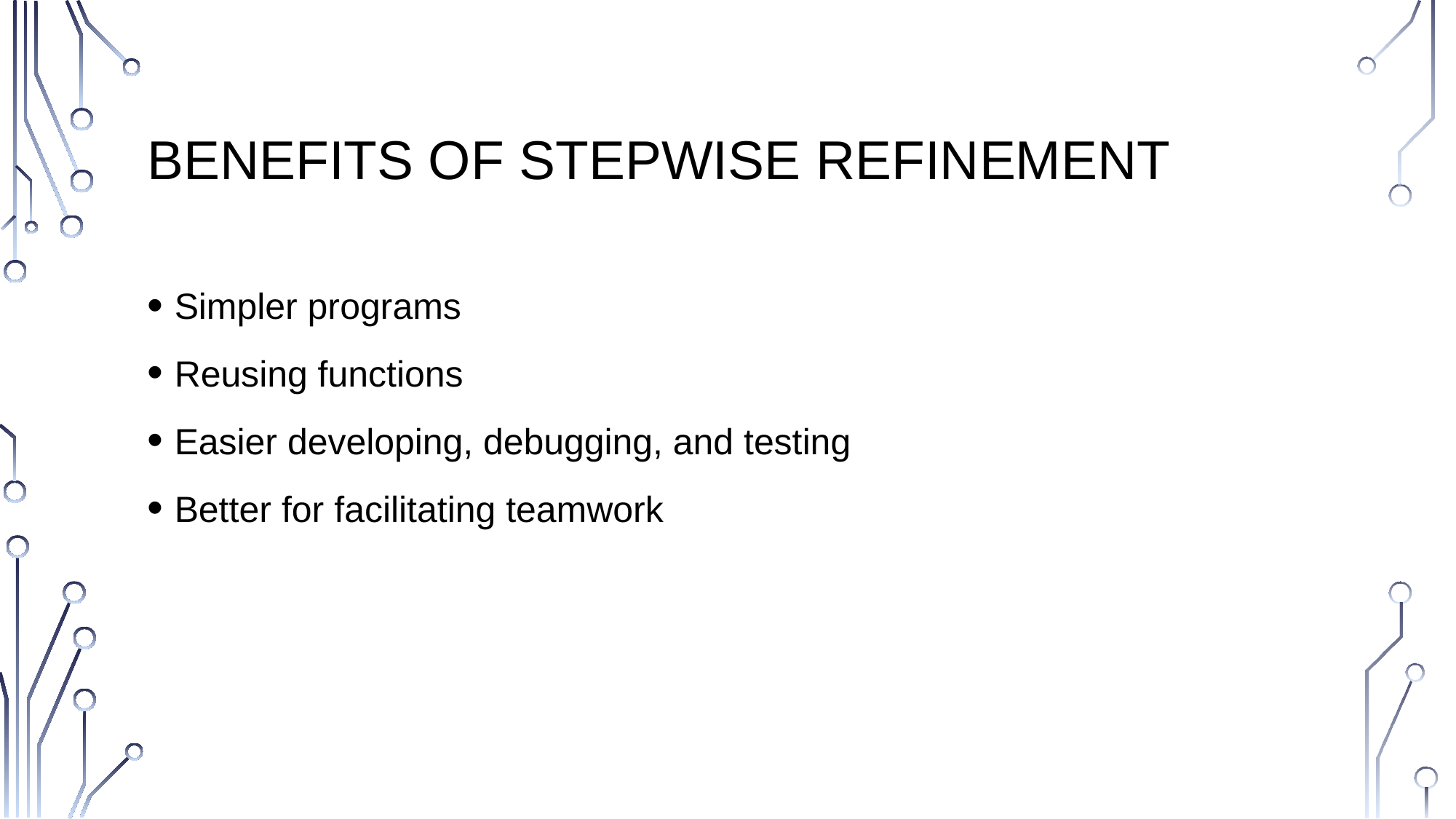

# Benefits of Stepwise Refinement
Simpler programs
Reusing functions
Easier developing, debugging, and testing
Better for facilitating teamwork